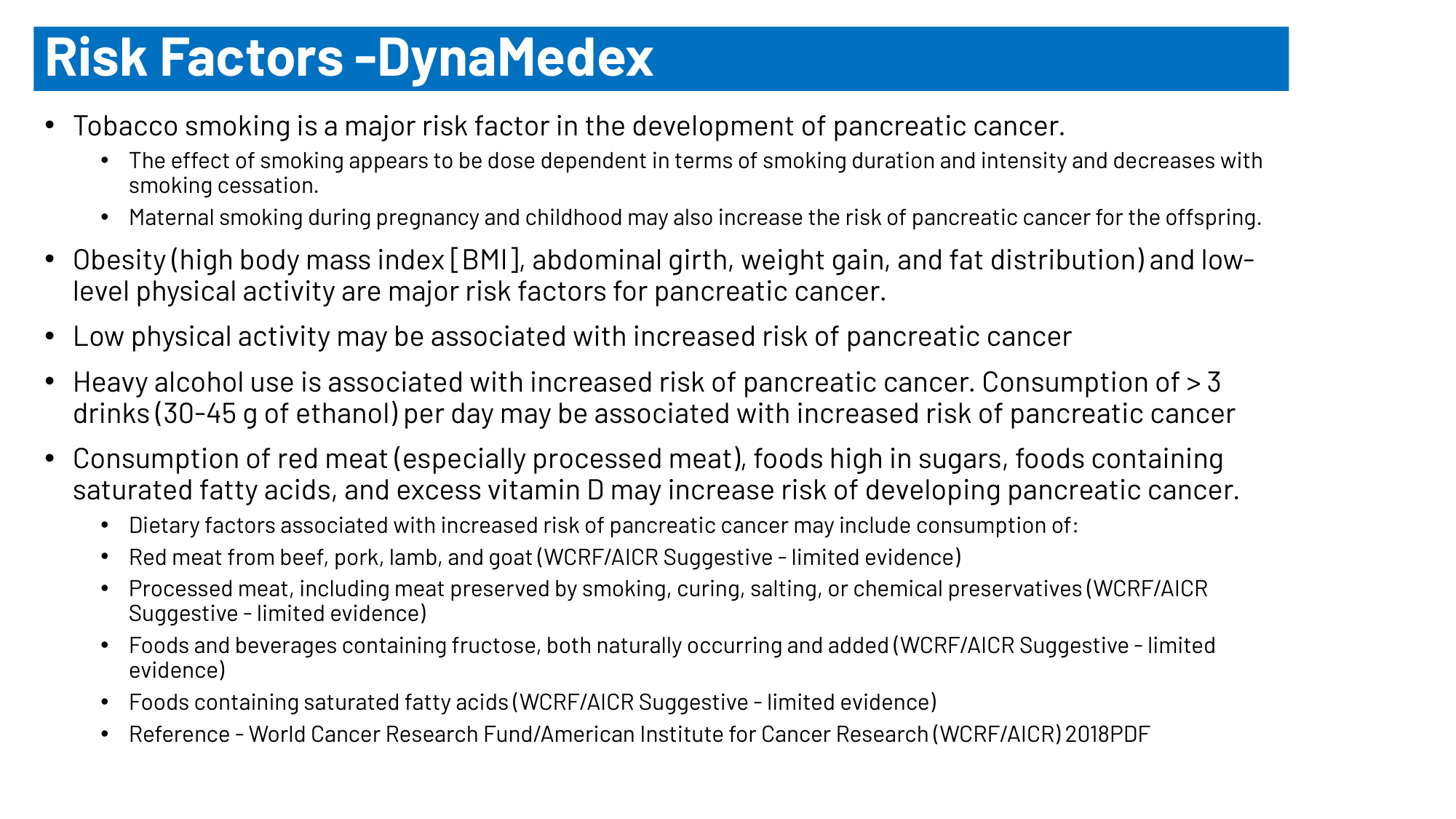

# Risk Factors -DynaMedex
Tobacco smoking is a major risk factor in the development of pancreatic cancer.
The effect of smoking appears to be dose dependent in terms of smoking duration and intensity and decreases with smoking cessation.
Maternal smoking during pregnancy and childhood may also increase the risk of pancreatic cancer for the offspring.
Obesity (high body mass index [BMI], abdominal girth, weight gain, and fat distribution) and low-level physical activity are major risk factors for pancreatic cancer.
Low physical activity may be associated with increased risk of pancreatic cancer
Heavy alcohol use is associated with increased risk of pancreatic cancer. Consumption of > 3 drinks (30-45 g of ethanol) per day may be associated with increased risk of pancreatic cancer
Consumption of red meat (especially processed meat), foods high in sugars, foods containing saturated fatty acids, and excess vitamin D may increase risk of developing pancreatic cancer.
Dietary factors associated with increased risk of pancreatic cancer may include consumption of:
Red meat from beef, pork, lamb, and goat (WCRF/AICR Suggestive - limited evidence)
Processed meat, including meat preserved by smoking, curing, salting, or chemical preservatives (WCRF/AICR Suggestive - limited evidence)
Foods and beverages containing fructose, both naturally occurring and added (WCRF/AICR Suggestive - limited evidence)
Foods containing saturated fatty acids (WCRF/AICR Suggestive - limited evidence)
Reference - World Cancer Research Fund/American Institute for Cancer Research (WCRF/AICR) 2018PDF